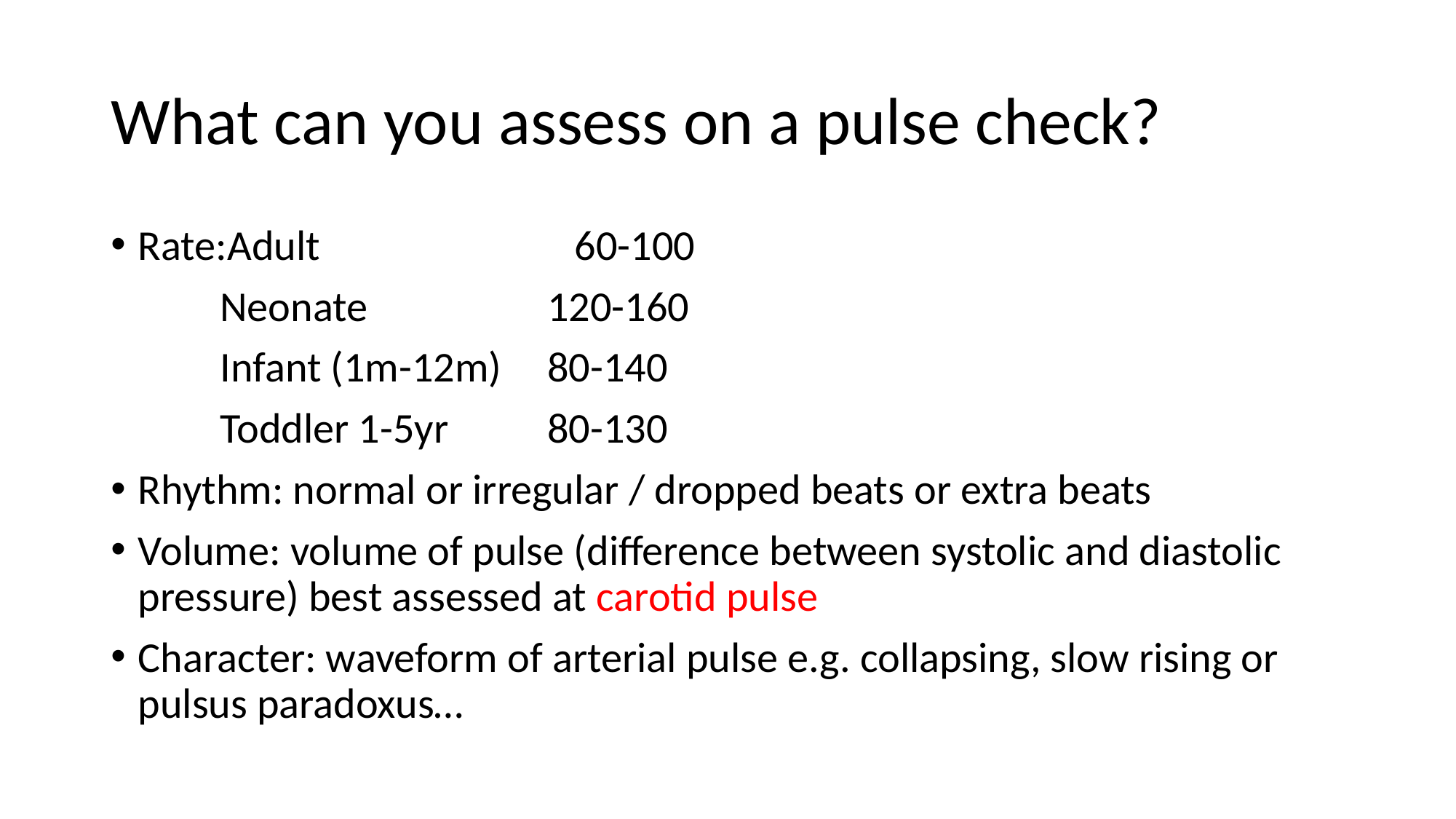

# What can you assess on a pulse check?
Rate:Adult			60-100
	Neonate 		120-160
	Infant (1m-12m) 	80-140
	Toddler 1-5yr	80-130
Rhythm: normal or irregular / dropped beats or extra beats
Volume: volume of pulse (difference between systolic and diastolic pressure) best assessed at carotid pulse
Character: waveform of arterial pulse e.g. collapsing, slow rising or pulsus paradoxus…